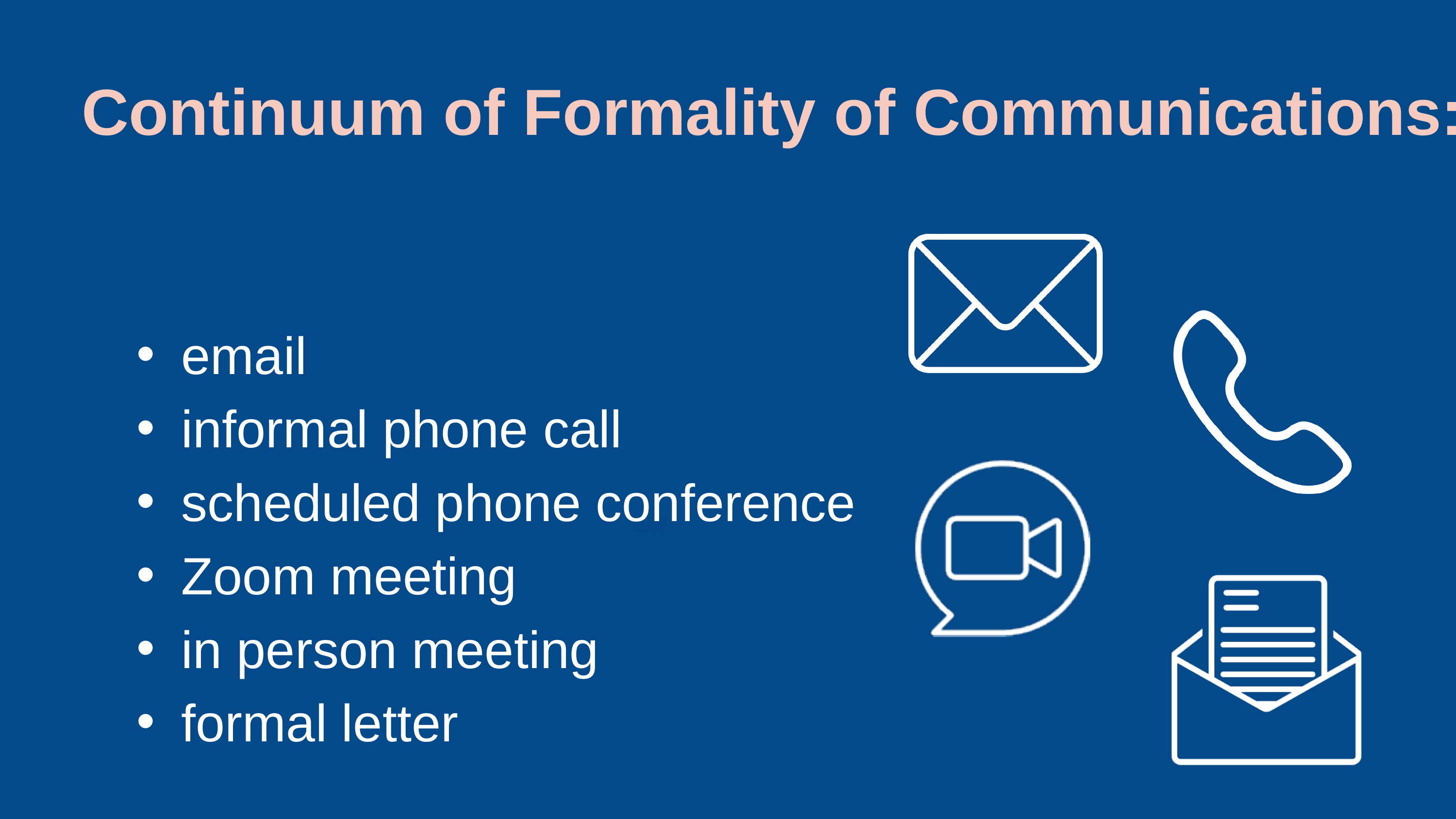

Continuum of Formality of Communications:

email
informal phone call
scheduled phone conference
Zoom meeting
in person meeting
formal letter